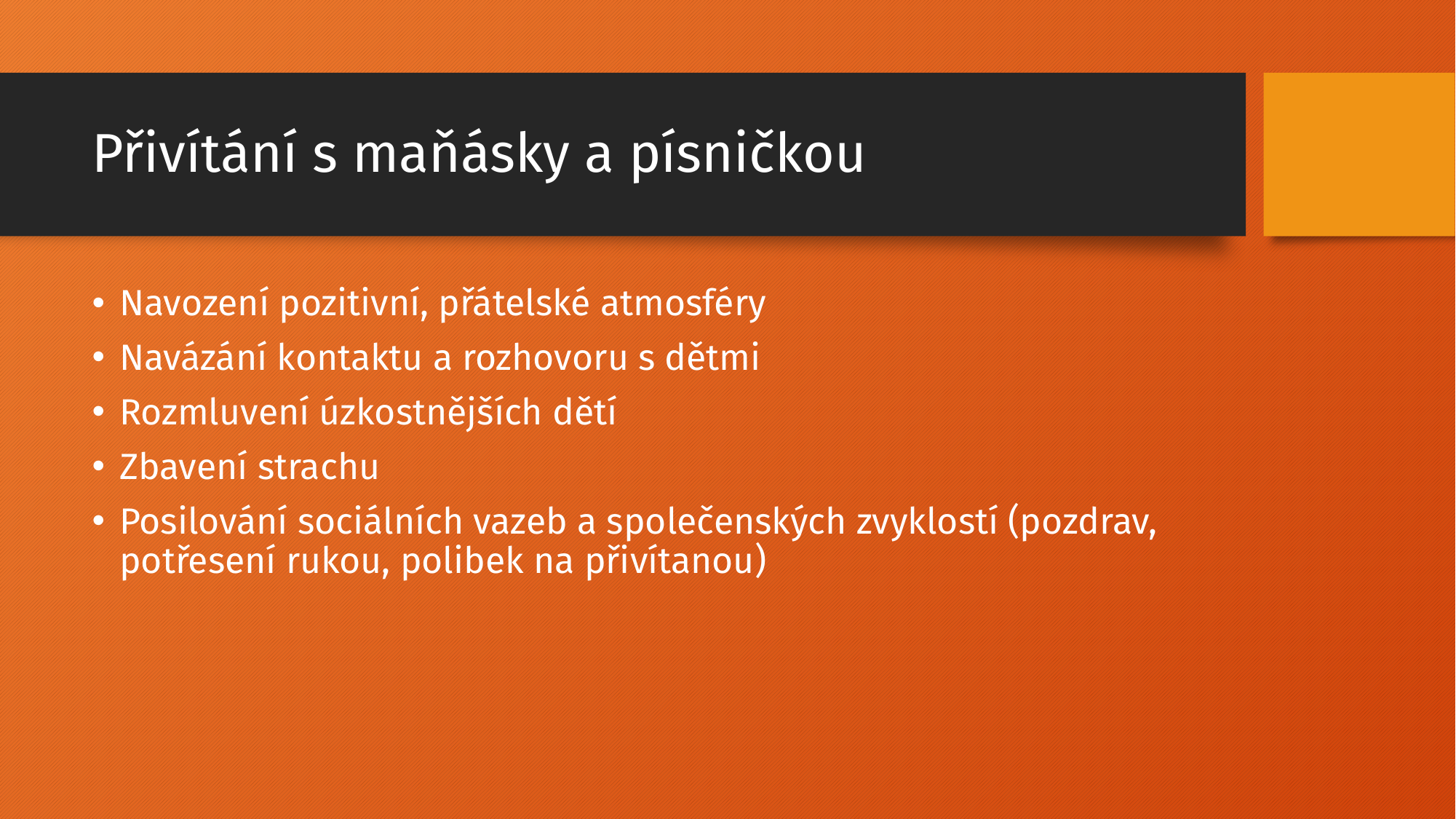

# Přivítání s maňásky a písničkou
Navození pozitivní, přátelské atmosféry
Navázání kontaktu a rozhovoru s dětmi
Rozmluvení úzkostnějších dětí
Zbavení strachu
Posilování sociálních vazeb a společenských zvyklostí (pozdrav, potřesení rukou, polibek na přivítanou)